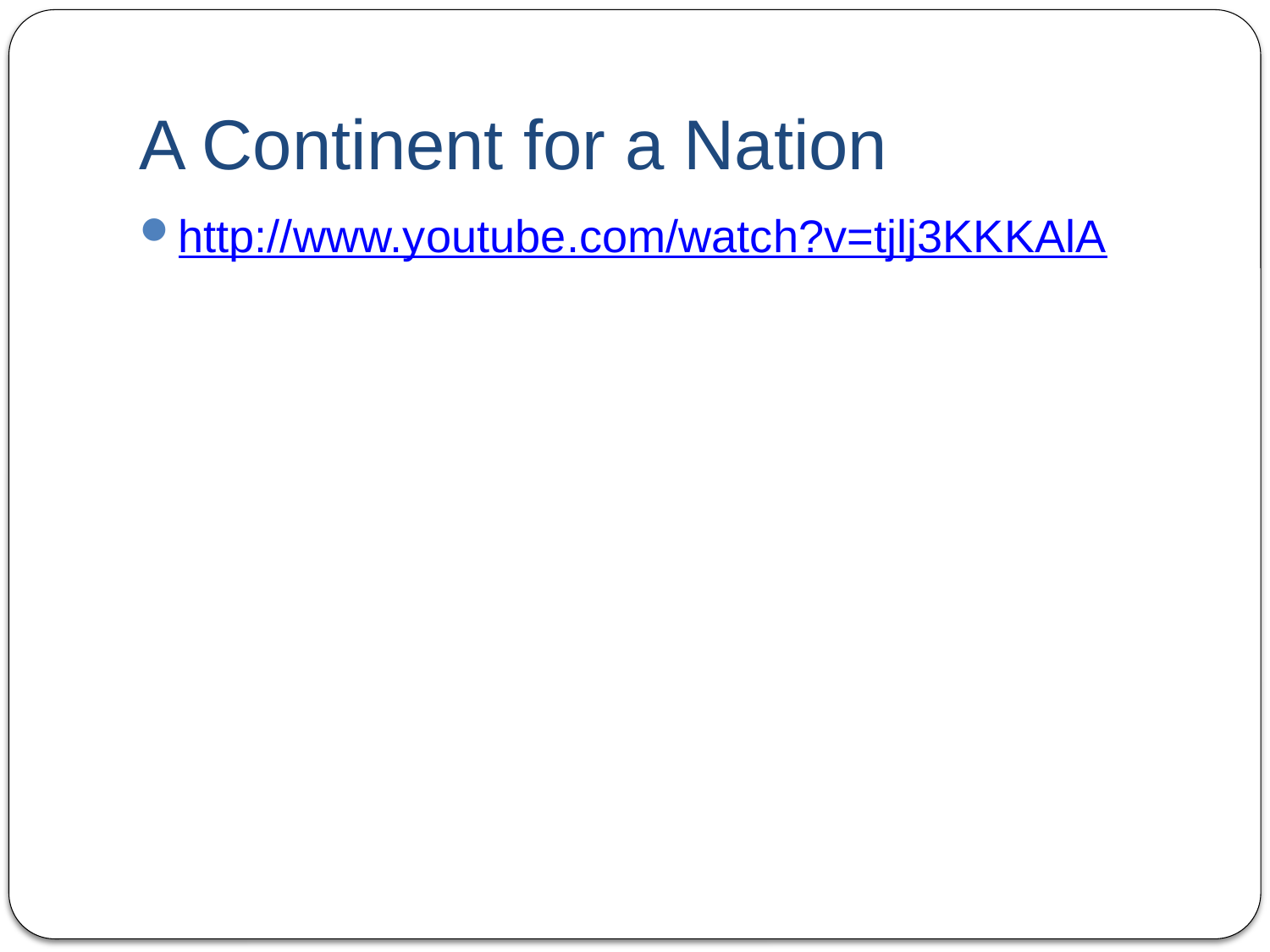

# A Continent for a Nation
http://www.youtube.com/watch?v=tjlj3KKKAlA